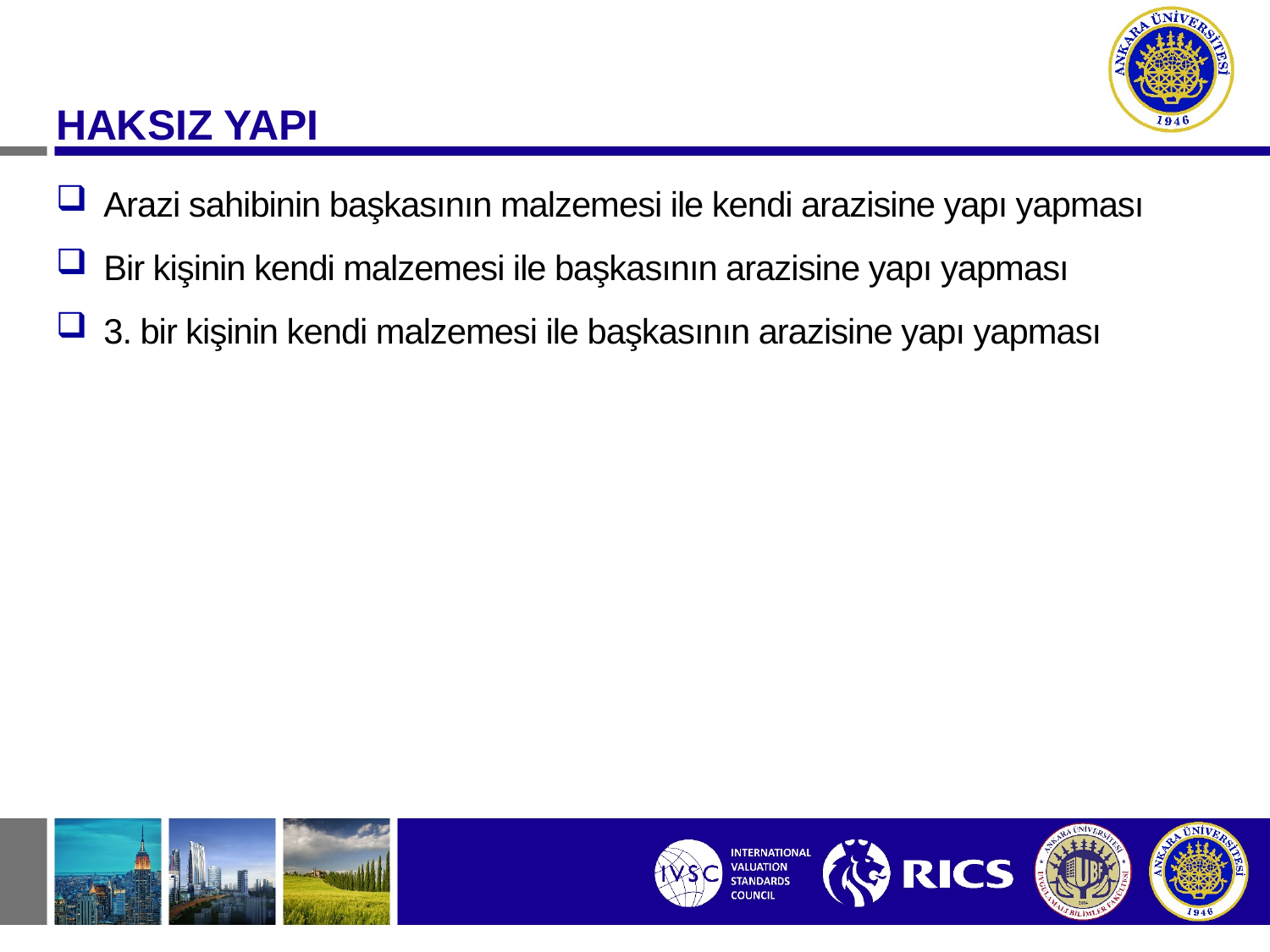

HAKSIZ YAPI
Arazi sahibinin başkasının malzemesi ile kendi arazisine yapı yapması
Bir kişinin kendi malzemesi ile başkasının arazisine yapı yapması
3. bir kişinin kendi malzemesi ile başkasının arazisine yapı yapması